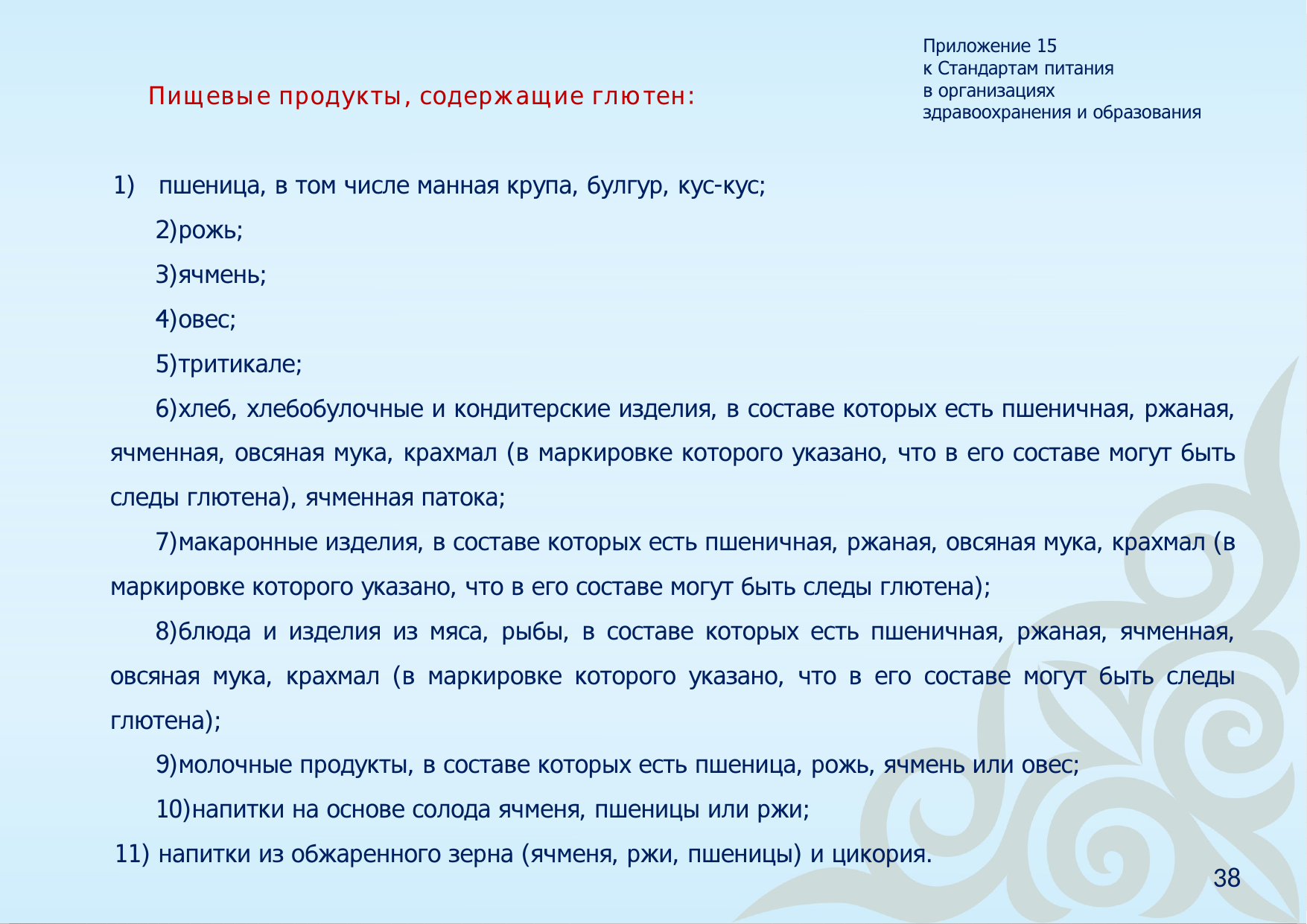

Приложение 15
к Стандартам питания
в организациях
здравоохранения и образования
           Пищевые продукты, содержащие глютен:

   пшеница, в том числе манная крупа, булгур, кус-кус;
рожь;
ячмень;
овес;
тритикале;
хлеб, хлебобулочные и кондитерские изделия, в составе которых есть пшеничная, ржаная, ячменная, овсяная мука, крахмал (в маркировке которого указано, что в его составе могут быть следы глютена), ячменная патока;
макаронные изделия, в составе которых есть пшеничная, ржаная, овсяная мука, крахмал (в маркировке которого указано, что в его составе могут быть следы глютена);
блюда и изделия из мяса, рыбы, в составе которых есть пшеничная, ржаная, ячменная, овсяная мука, крахмал (в маркировке которого указано, что в его составе могут быть следы глютена);
молочные продукты, в составе которых есть пшеница, рожь, ячмень или овес;
напитки на основе солода ячменя, пшеницы или ржи;
      11) напитки из обжаренного зерна (ячменя, ржи, пшеницы) и цикория.
38